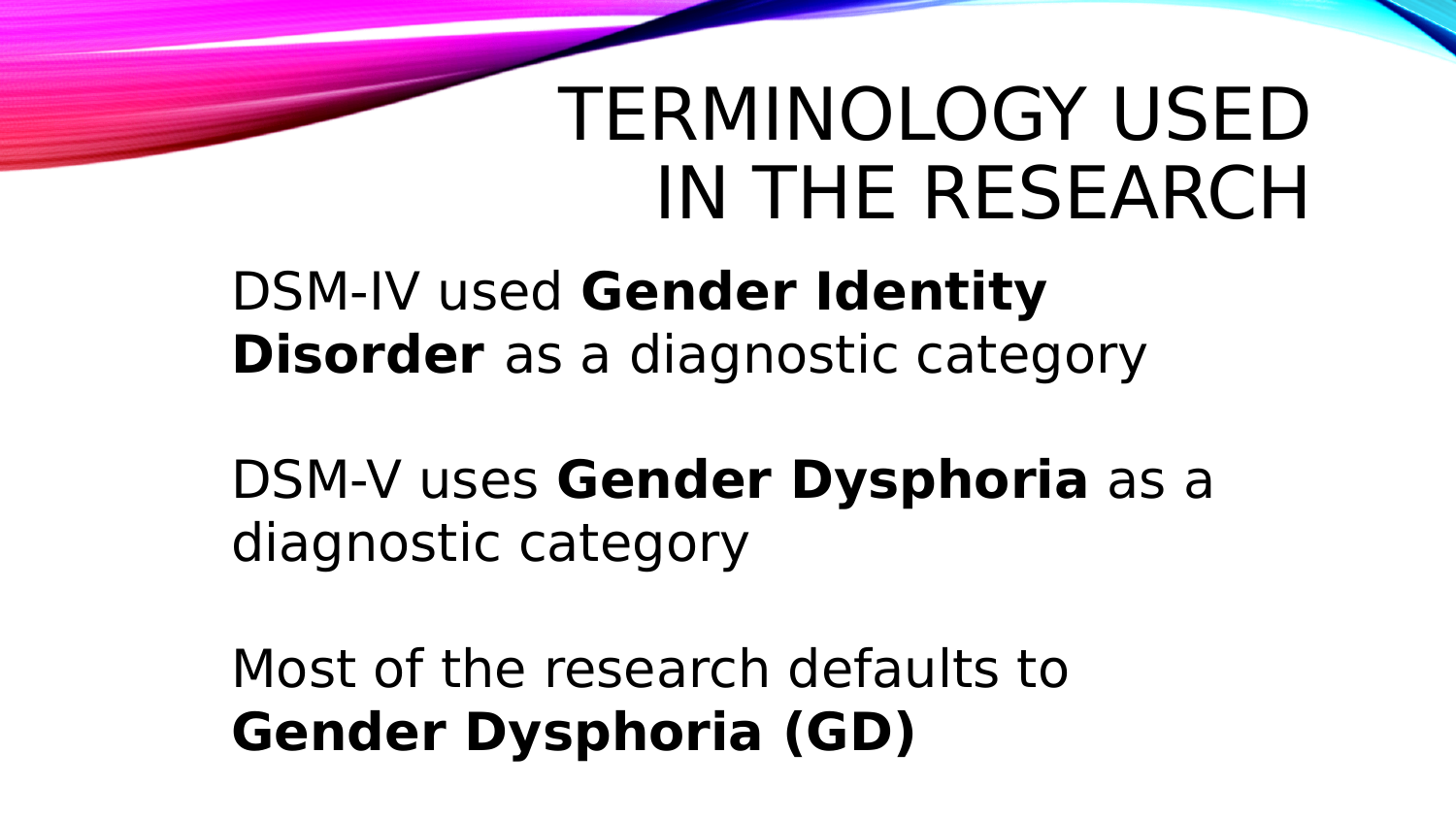

# Terminology used in the research
DSM-IV used Gender Identity Disorder as a diagnostic category

DSM-V uses Gender Dysphoria as a diagnostic category

Most of the research defaults to
Gender Dysphoria (GD)